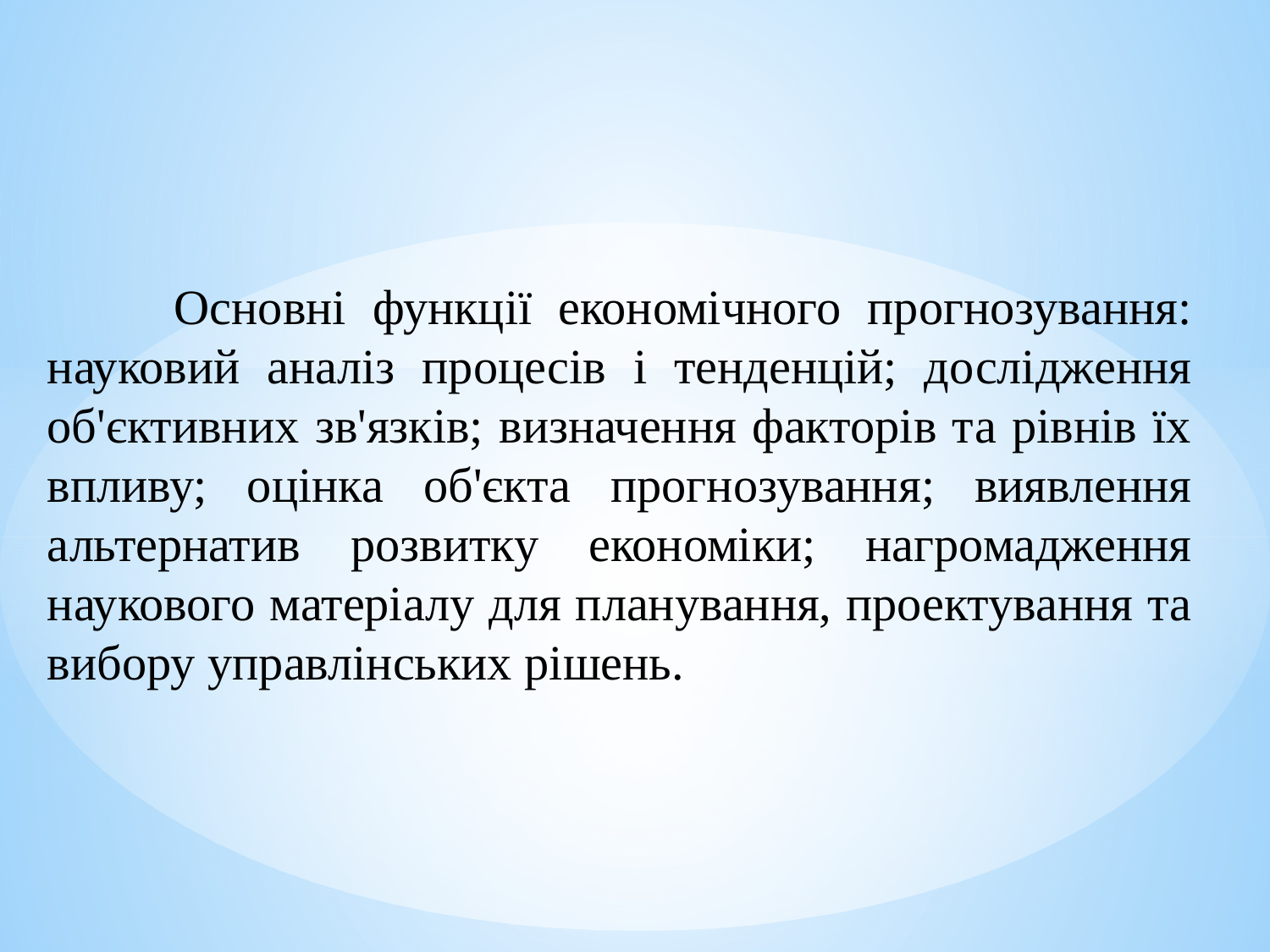

Основні функції економічного прогнозування: науковий аналіз процесів і тенденцій; дослідження об'єктивних зв'язків; визначення факторів та рівнів їх впливу; оцінка об'єкта прогнозування; виявлення альтернатив розвитку економіки; нагромадження наукового матеріалу для планування, проектування та вибору управлінських рішень.